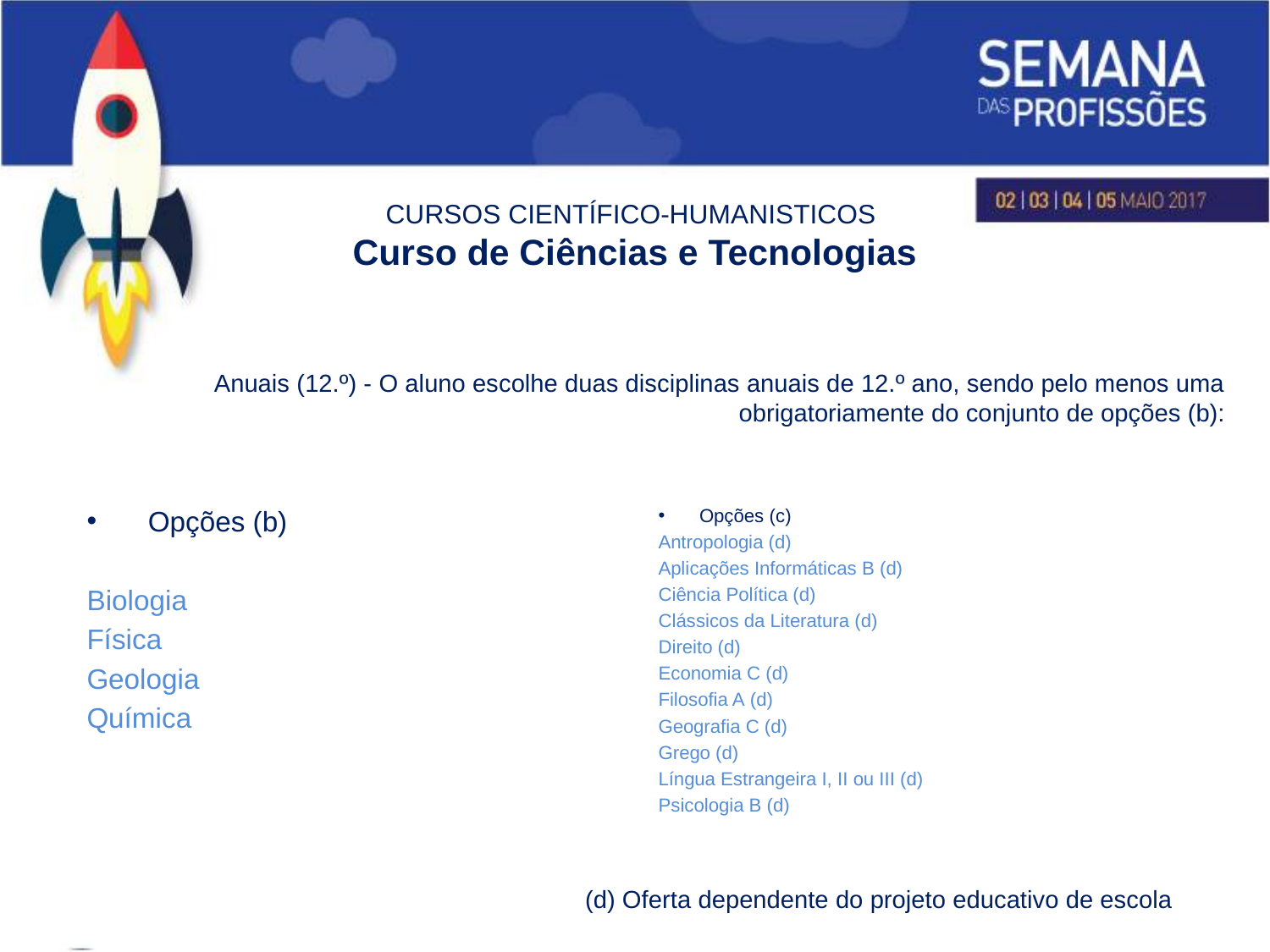

# CURSOS CIENTÍFICO-HUMANISTICOS Curso de Ciências e Tecnologias

 Anuais (12.º) - O aluno escolhe duas disciplinas anuais de 12.º ano, sendo pelo menos uma obrigatoriamente do conjunto de opções (b):
Opções (b)

Biologia
Física
Geologia
Química

Opções (c)
Antropologia (d)
Aplicações Informáticas B (d)
Ciência Política (d)
Clássicos da Literatura (d)
Direito (d)
Economia C (d)
Filosofia A (d)
Geografia C (d)
Grego (d)
Língua Estrangeira I, II ou III (d)
Psicologia B (d)
(d) Oferta dependente do projeto educativo de escola